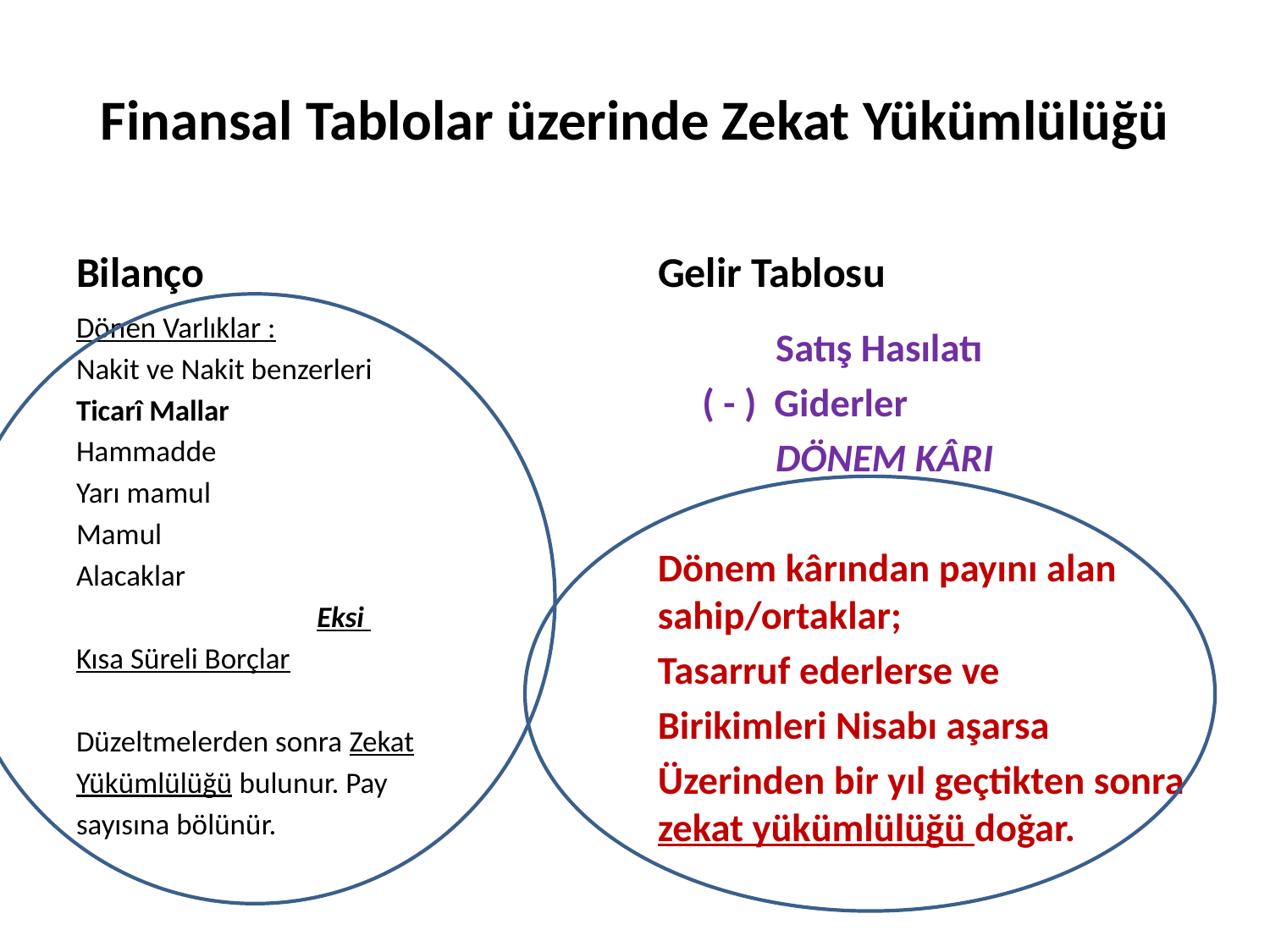

# Finansal Tablolar üzerinde Zekat Yükümlülüğü
Bilanço
Gelir Tablosu

Dönen Varlıklar :
Nakit ve Nakit benzerleri
Ticarî Mallar
Hammadde
Yarı mamul
Mamul
Alacaklar
Eksi
Kısa Süreli Borçlar

Düzeltmelerden sonra Zekat
Yükümlülüğü bulunur. Pay
sayısına bölünür.
	Satış Hasılatı
     ( - )  Giderler
	DÖNEM KÂRI

Dönem kârından payını alan sahip/ortaklar;
Tasarruf ederlerse ve
Birikimleri Nisabı aşarsa
Üzerinden bir yıl geçtikten sonra zekat yükümlülüğü doğar.